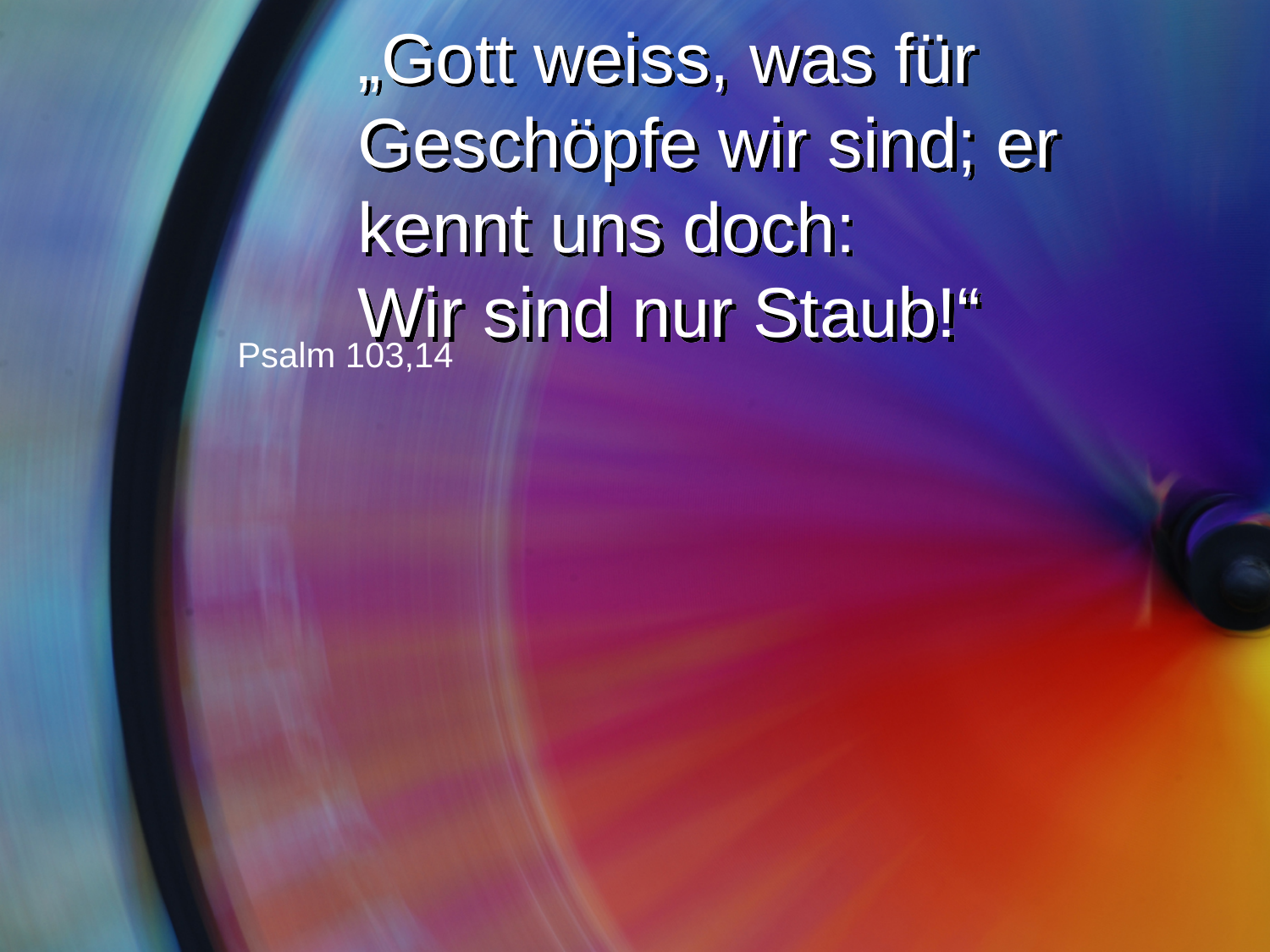

# „Gott weiss, was für Geschöpfe wir sind; er kennt uns doch: Wir sind nur Staub!“
Psalm 103,14